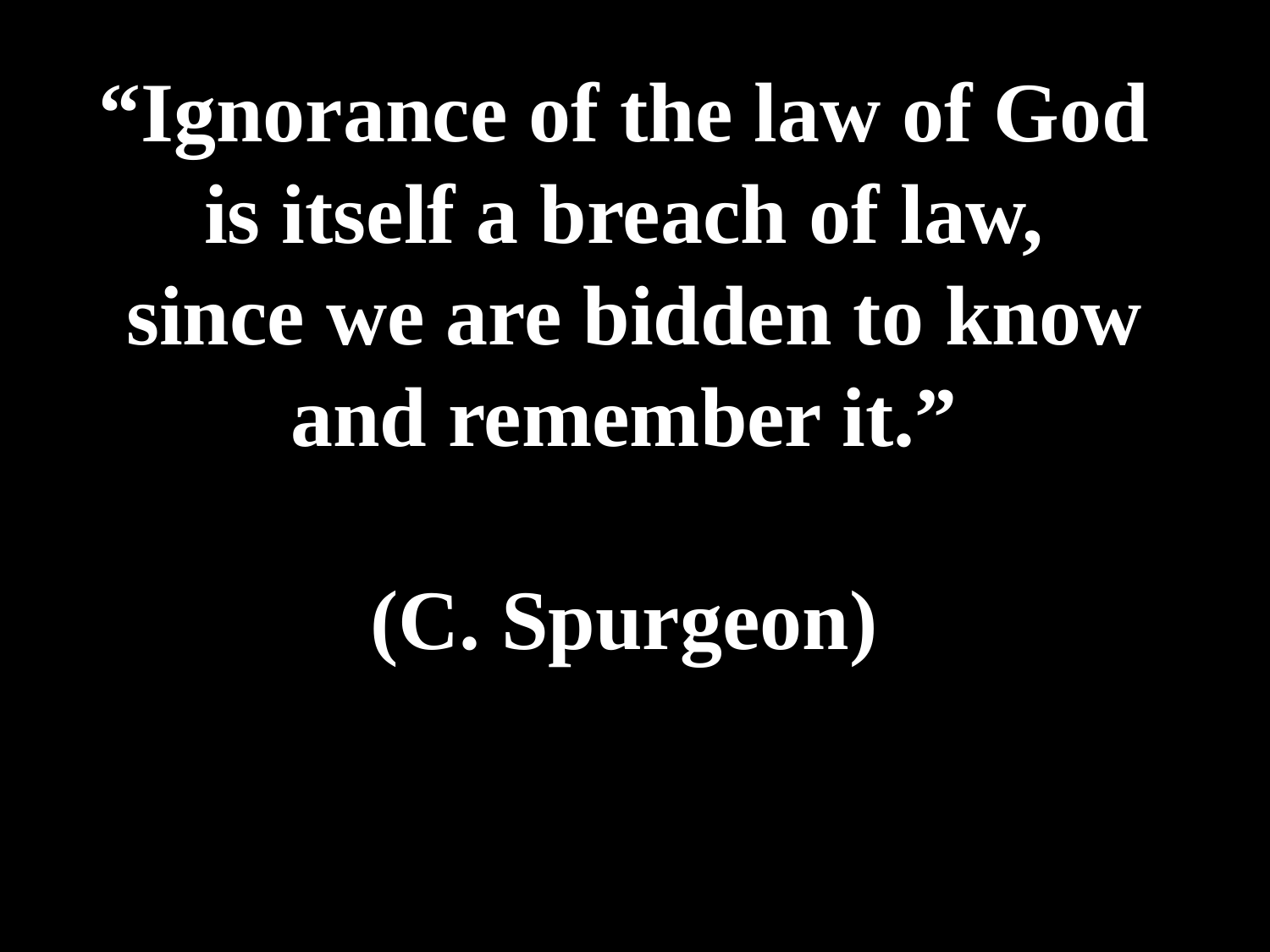

# “Ignorance of the law of God is itself a breach of law, since we are bidden to know and remember it.” (C. Spurgeon)